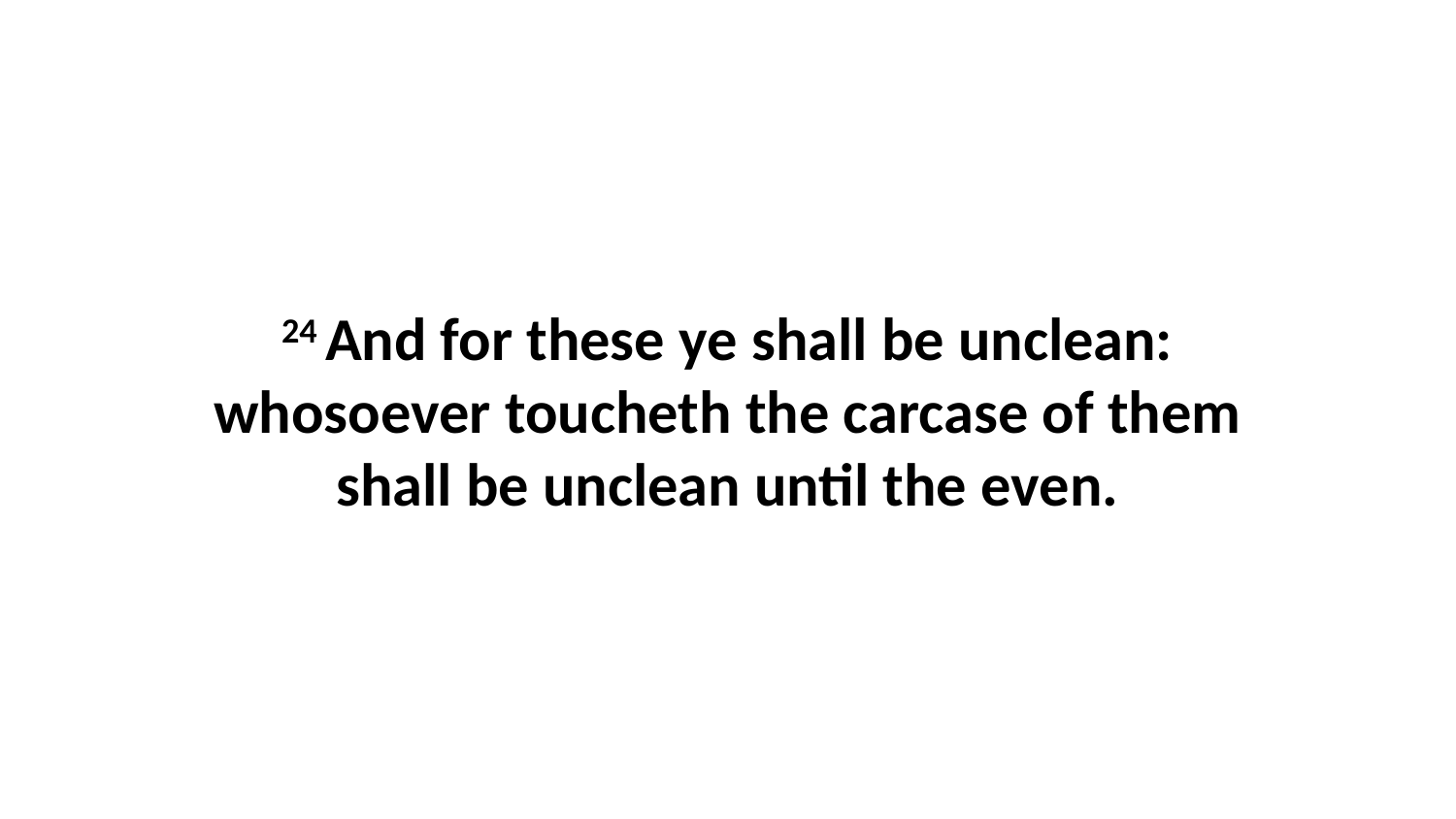

24 And for these ye shall be unclean: whosoever toucheth the carcase of them shall be unclean until the even.